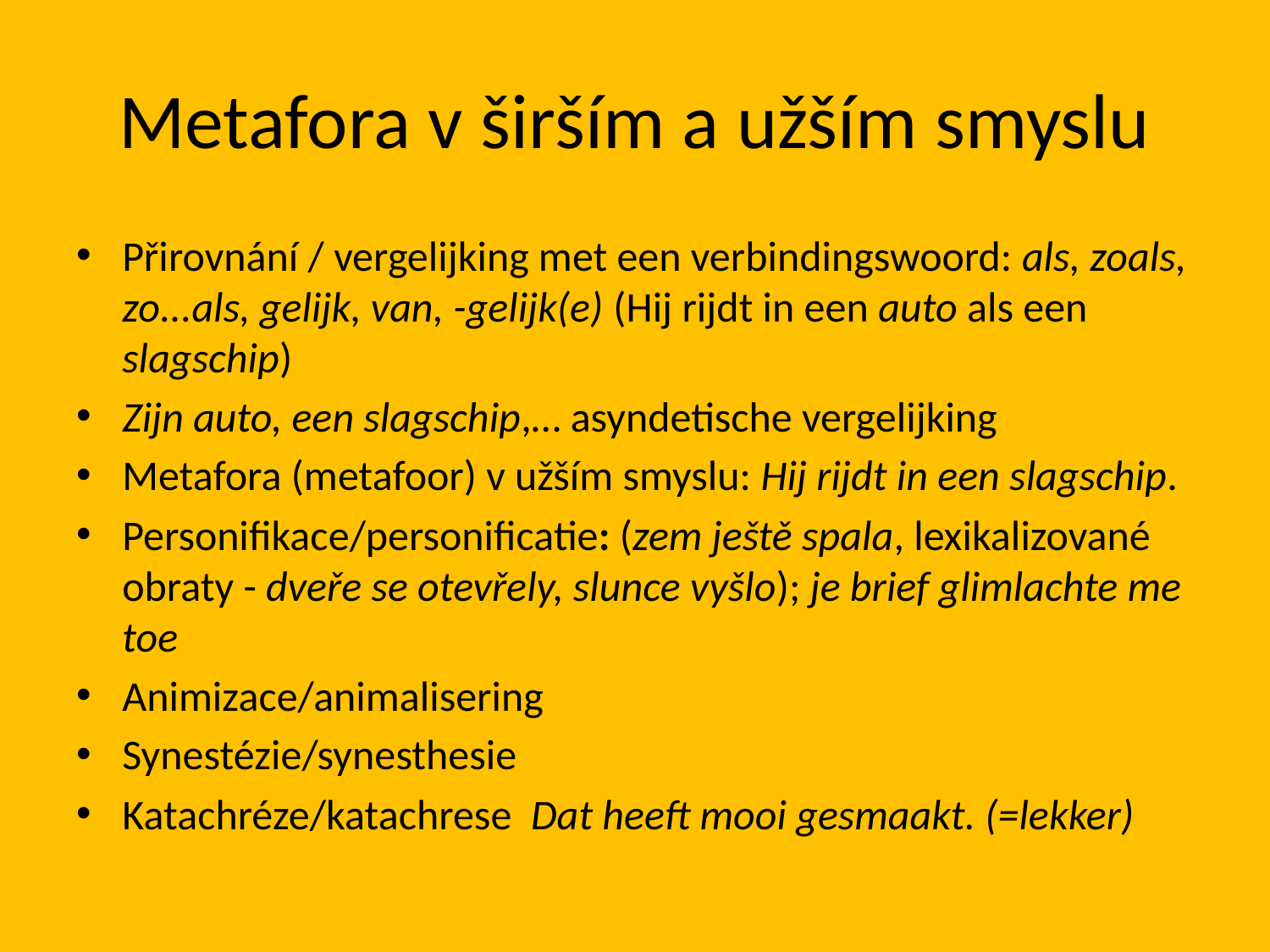

# Metafora v širším a užším smyslu
Přirovnání / vergelijking met een verbindingswoord: als, zoals, zo...als, gelijk, van, -gelijk(e) (Hij rijdt in een auto als een slagschip)
Zijn auto, een slagschip,… asyndetische vergelijking
Metafora (metafoor) v užším smyslu: Hij rijdt in een slagschip.
Personifikace/personificatie: (zem ještě spala, lexikalizované obraty - dveře se otevřely, slunce vyšlo); je brief glimlachte me toe
Animizace/animalisering
Synestézie/synesthesie
Katachréze/katachrese  Dat heeft mooi gesmaakt. (=lekker)